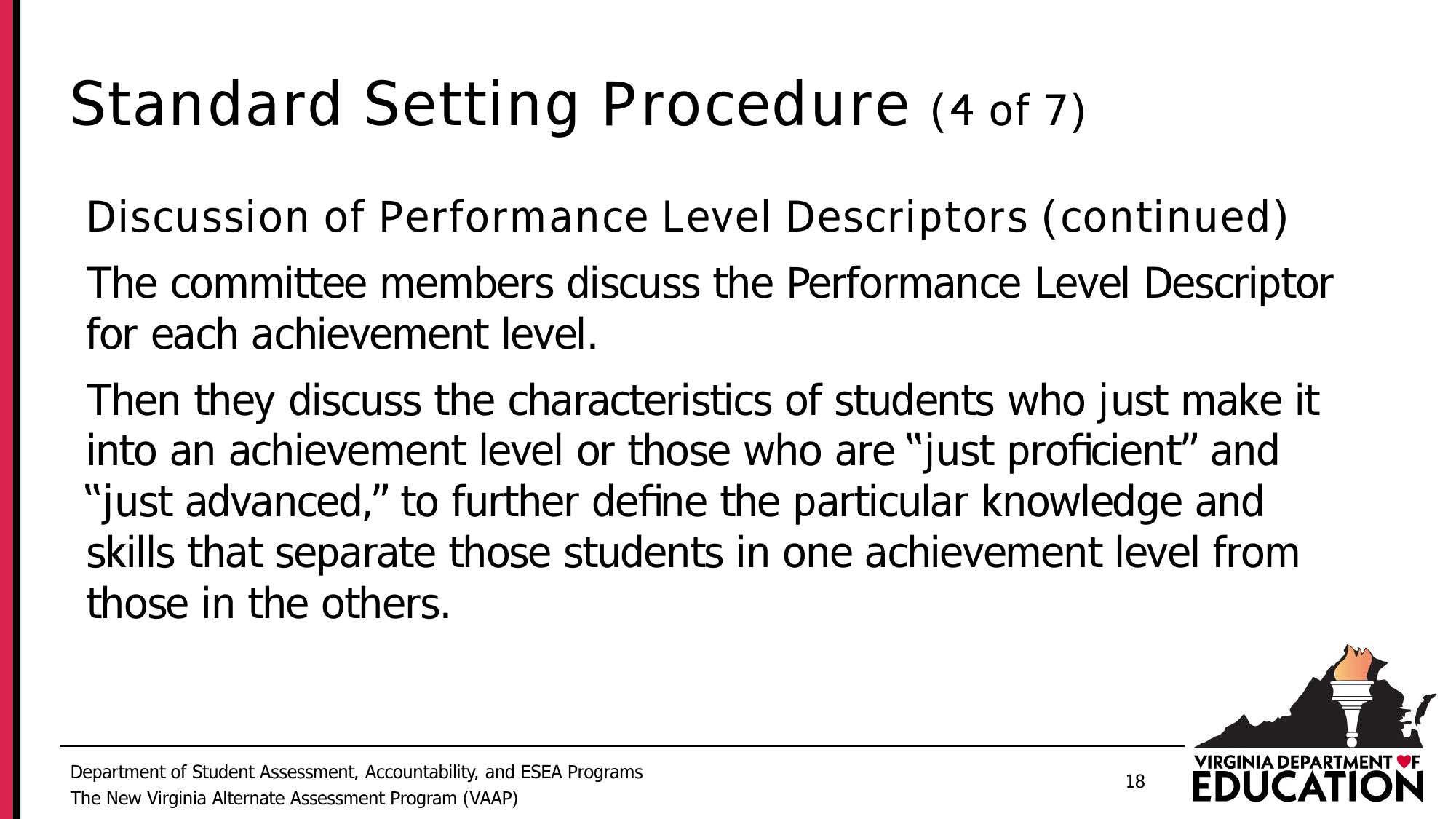

# Standard Setting Procedure (4 of 7)
Discussion of Performance Level Descriptors (continued)
The committee members discuss the Performance Level Descriptor for each achievement level.
Then they discuss the characteristics of students who just make it into an achievement level or those who are “just proficient” and “just advanced,” to further define the particular knowledge and skills that separate those students in one achievement level from those in the others.
18